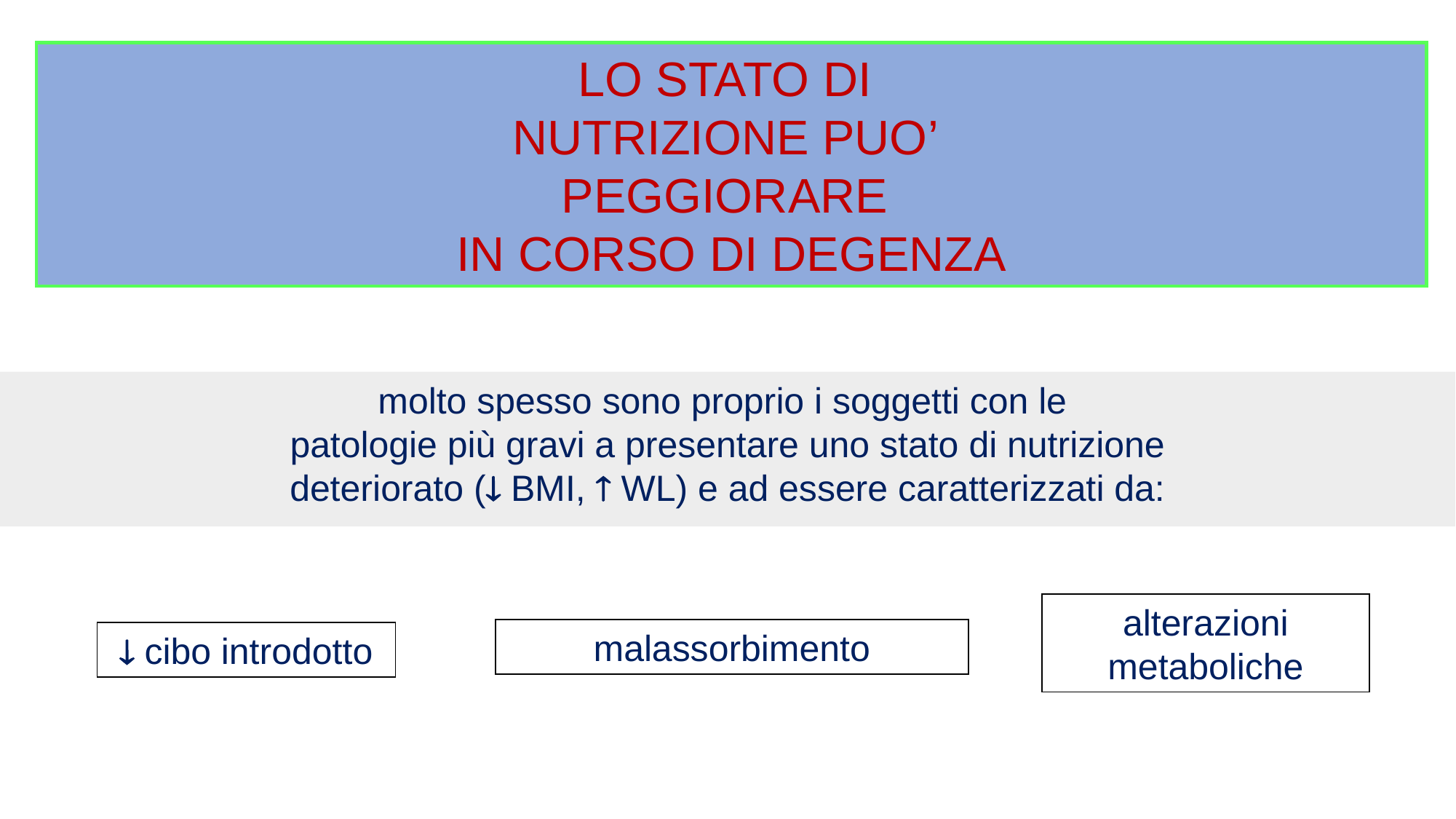

LO STATO DI
NUTRIZIONE PUO’
PEGGIORARE
IN CORSO DI DEGENZA

molto spesso sono proprio i soggetti con le
patologie più gravi a presentare uno stato di nutrizione
deteriorato (↓ BMI, ↑ WL) e ad essere caratterizzati da:
alterazioni metaboliche
malassorbimento
↓ cibo introdotto